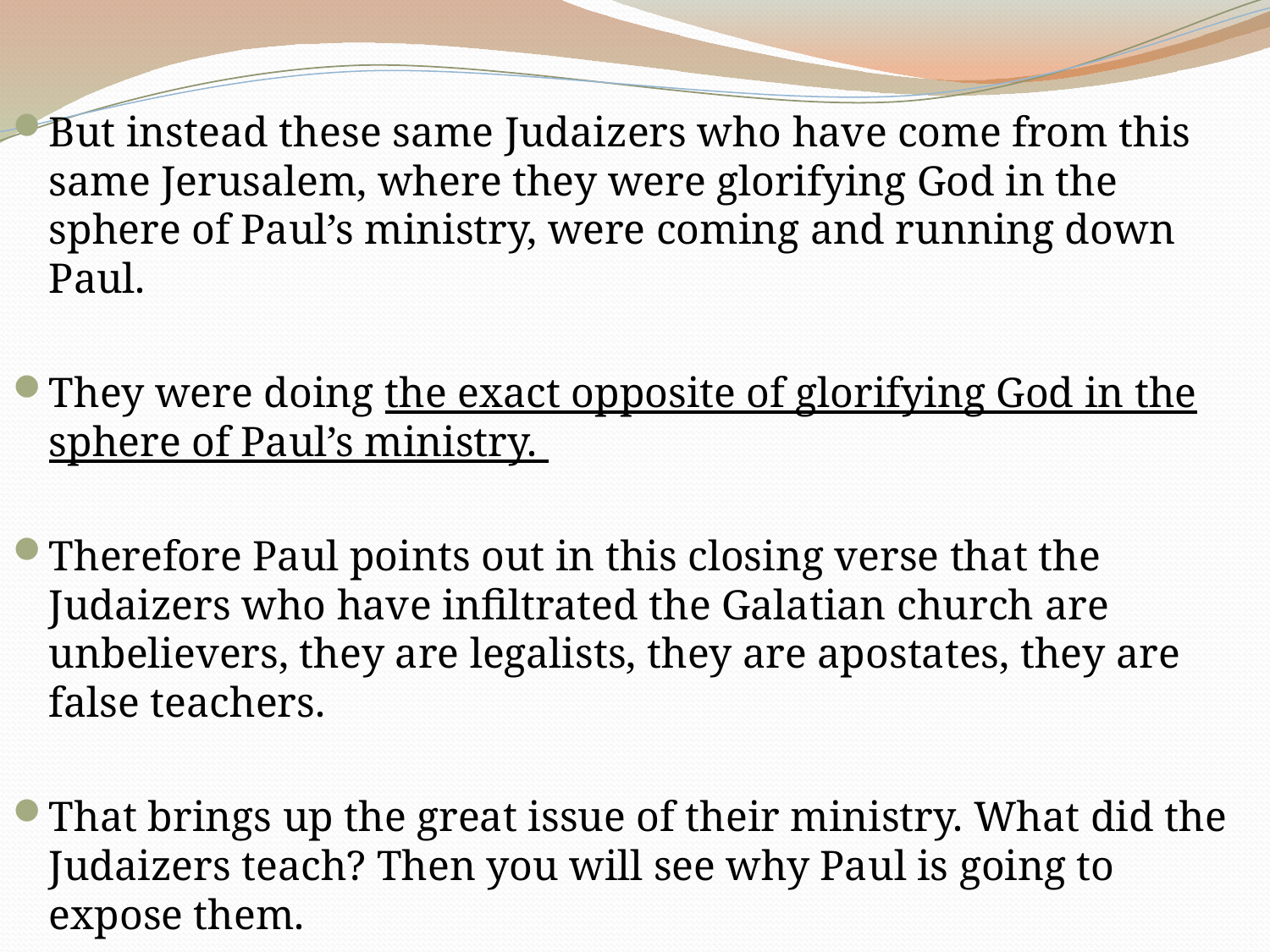

But instead these same Judaizers who have come from this same Jerusalem, where they were glorifying God in the sphere of Paul’s ministry, were coming and running down Paul.

They were doing the exact opposite of glorifying God in the sphere of Paul’s ministry.

Therefore Paul points out in this closing verse that the Judaizers who have infiltrated the Galatian church are unbelievers, they are legalists, they are apostates, they are false teachers.

That brings up the great issue of their ministry. What did the Judaizers teach? Then you will see why Paul is going to expose them.